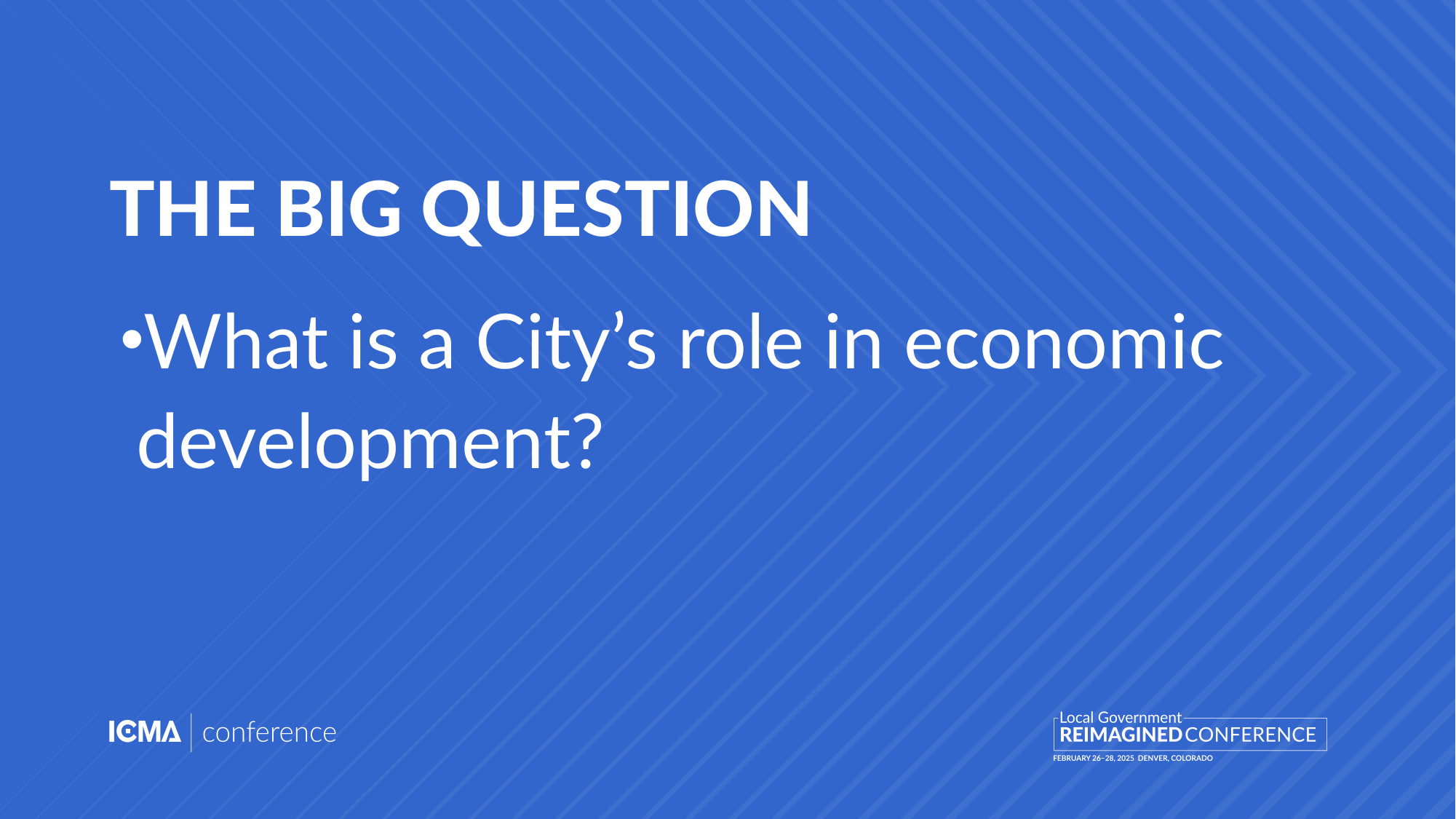

# THE BIG QUESTION
What is a City’s role in economic development?